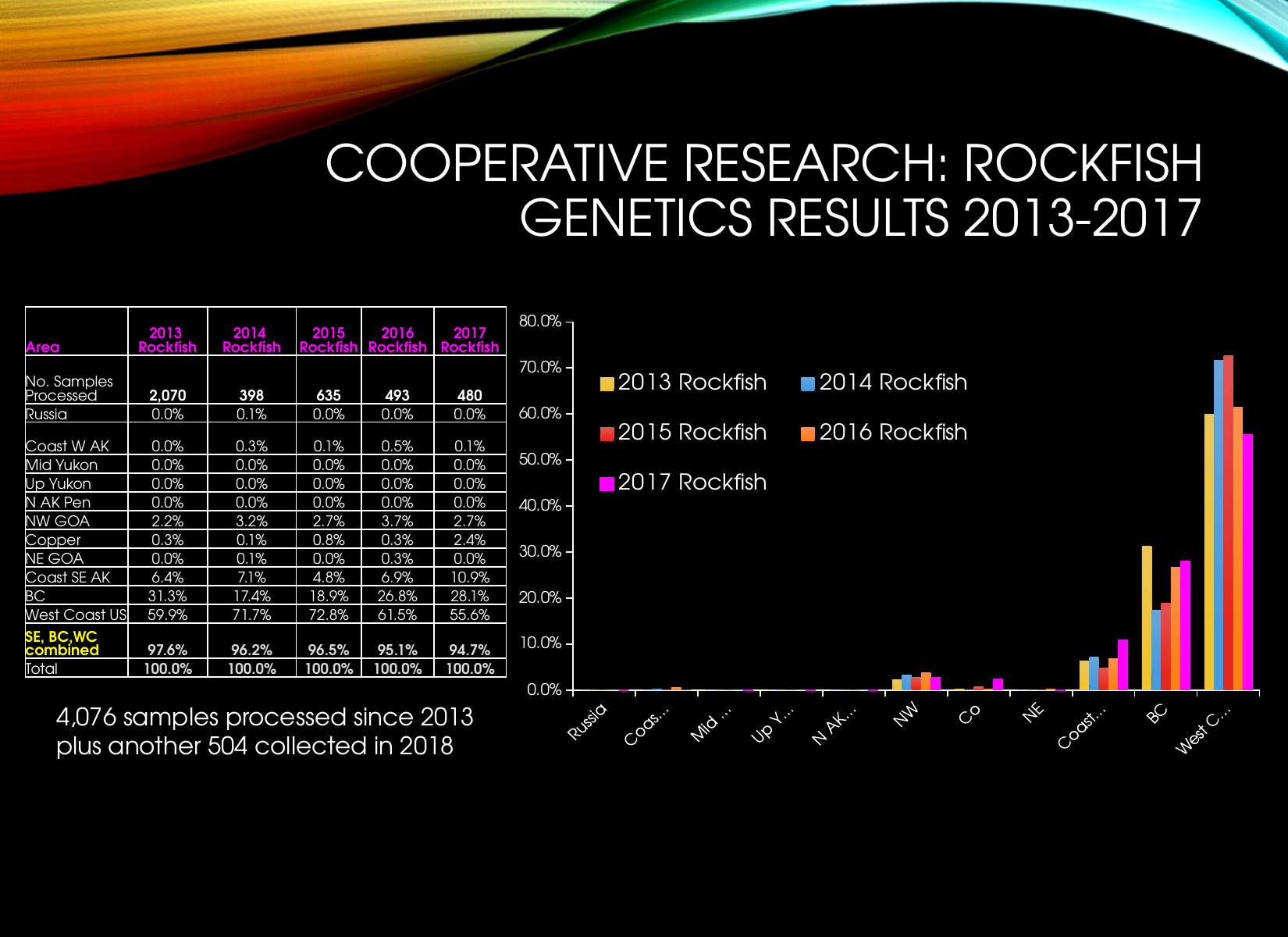

# Cooperative Research: Rockfish Genetics results 2013-2017
| Area | 2013 Rockfish | 2014 Rockfish | 2015 Rockfish | 2016 Rockfish | 2017 Rockfish |
| --- | --- | --- | --- | --- | --- |
| No. Samples Processed | 2,070 | 398 | 635 | 493 | 480 |
| Russia | 0.0% | 0.1% | 0.0% | 0.0% | 0.0% |
| Coast W AK | 0.0% | 0.3% | 0.1% | 0.5% | 0.1% |
| Mid Yukon | 0.0% | 0.0% | 0.0% | 0.0% | 0.0% |
| Up Yukon | 0.0% | 0.0% | 0.0% | 0.0% | 0.0% |
| N AK Pen | 0.0% | 0.0% | 0.0% | 0.0% | 0.0% |
| NW GOA | 2.2% | 3.2% | 2.7% | 3.7% | 2.7% |
| Copper | 0.3% | 0.1% | 0.8% | 0.3% | 2.4% |
| NE GOA | 0.0% | 0.1% | 0.0% | 0.3% | 0.0% |
| Coast SE AK | 6.4% | 7.1% | 4.8% | 6.9% | 10.9% |
| BC | 31.3% | 17.4% | 18.9% | 26.8% | 28.1% |
| West Coast US | 59.9% | 71.7% | 72.8% | 61.5% | 55.6% |
| SE, BC,WC combined | 97.6% | 96.2% | 96.5% | 95.1% | 94.7% |
| Total | 100.0% | 100.0% | 100.0% | 100.0% | 100.0% |

### Chart

| Category | 2013 Rockfish | 2014 Rockfish |  |  |  |
|---|---|---|---|---|---|
| Russia | 0.0 | 0.001 | 0.0 | 0.0001 | 0.0001 |
| Coast W AK | 0.0 | 0.003 | 0.0006 | 0.0054 | 0.0009 |
| Mid Yukon | 0.0 | 0.0 | 0.0001 | 0.0001 | 0.0002 |
| Up Yukon | 0.0 | 0.0 | 0.0001 | 0.0002 | 0.0003 |
| N AK Pen | 0.0 | 0.0 | 0.0001 | 0.0002 | 0.0003 |
| NW GOA | 0.022 | 0.032 | 0.0268 | 0.0374 | 0.0274 |
| Copper | 0.003 | 0.001 | 0.0076 | 0.0027 | 0.0239 |
| NE GOA | 0.0 | 0.001 | 0.0001 | 0.0028 | 0.0004 |
| Coast SE AK | 0.064 | 0.071 | 0.0479 | 0.0688 | 0.1093 |
| BC | 0.313 | 0.174 | 0.1892 | 0.2677 | 0.2812 |
| West Coast US | 0.599 | 0.717 | 0.7275 | 0.6147 | 0.556 |
4,076 samples processed since 2013 plus another 504 collected in 2018